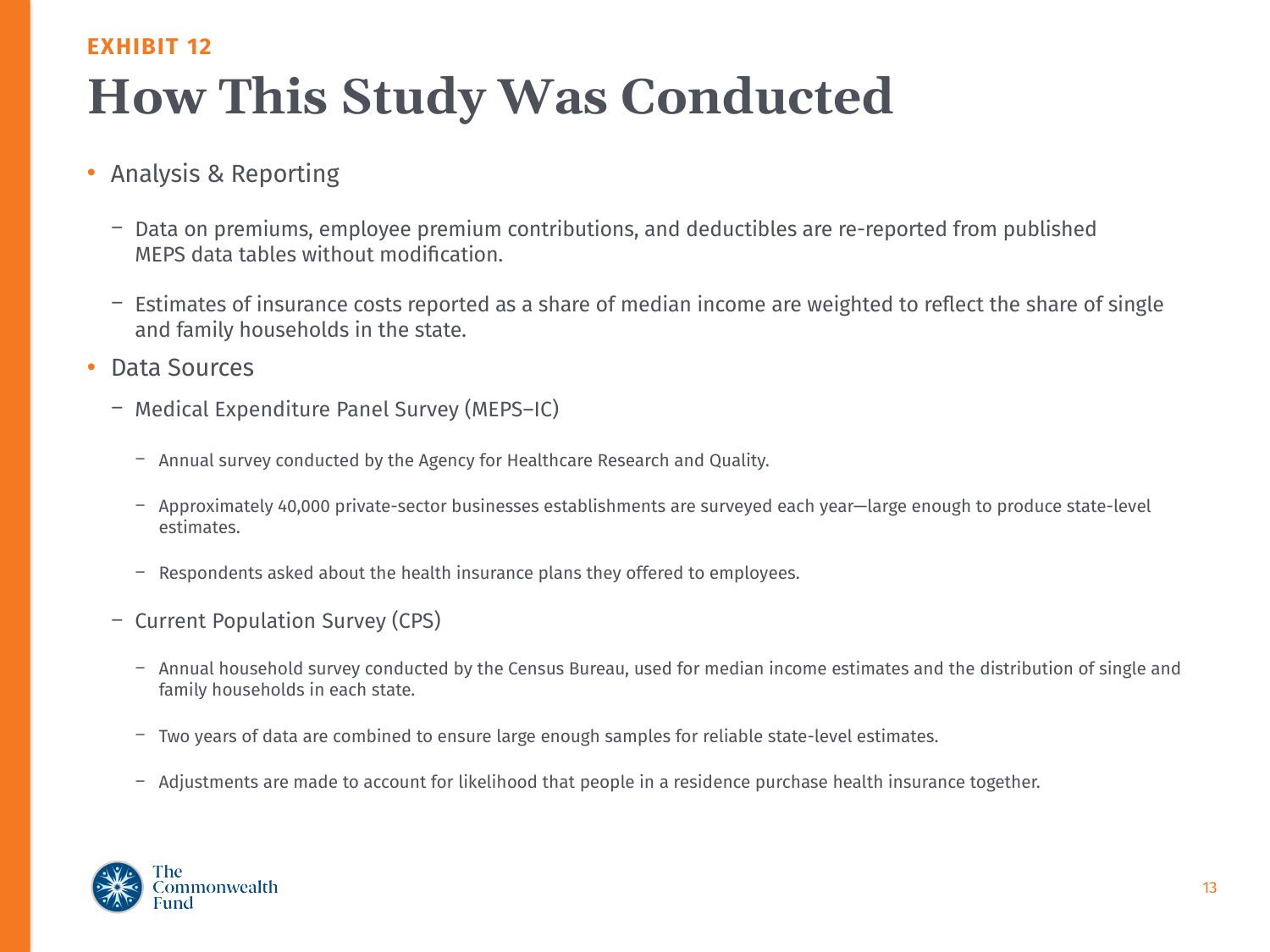

EXHIBIT 12
# How This Study Was Conducted
Analysis & Reporting
Data on premiums, employee premium contributions, and deductibles are re-reported from published MEPS data tables without modification.
Estimates of insurance costs reported as a share of median income are weighted to reflect the share of single and family households in the state.
Data Sources
Medical Expenditure Panel Survey (MEPS–IC)
Annual survey conducted by the Agency for Healthcare Research and Quality.
Approximately 40,000 private-sector businesses establishments are surveyed each year—large enough to produce state-level estimates.
Respondents asked about the health insurance plans they offered to employees.
Current Population Survey (CPS)
Annual household survey conducted by the Census Bureau, used for median income estimates and the distribution of single and family households in each state.
Two years of data are combined to ensure large enough samples for reliable state-level estimates.
Adjustments are made to account for likelihood that people in a residence purchase health insurance together.